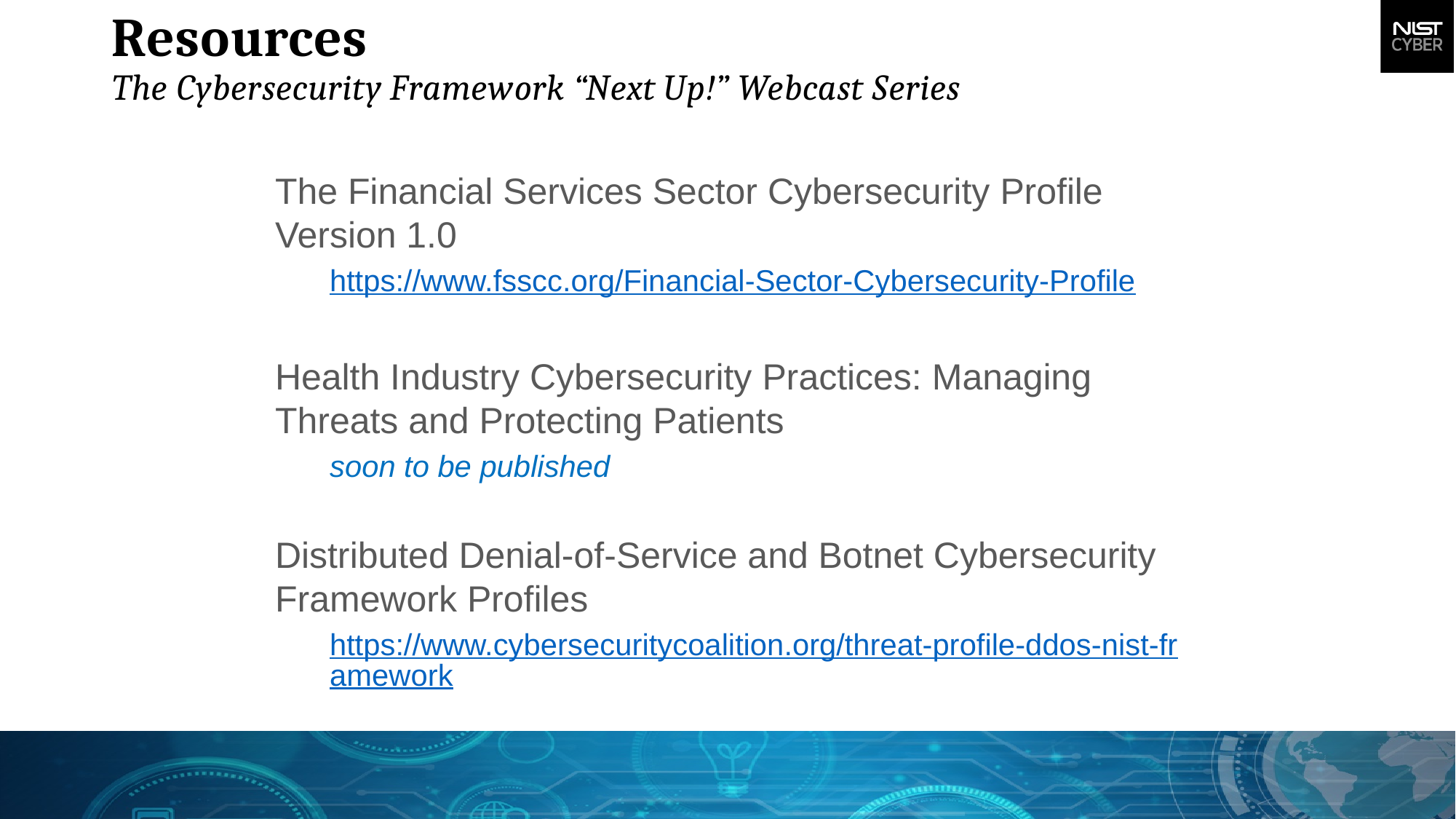

Resources
The Cybersecurity Framework “Next Up!” Webcast Series
The Financial Services Sector Cybersecurity Profile Version 1.0
https://www.fsscc.org/Financial-Sector-Cybersecurity-Profile

Health Industry Cybersecurity Practices: Managing Threats and Protecting Patients
soon to be published

Distributed Denial-of-Service and Botnet Cybersecurity Framework Profiles
https://www.cybersecuritycoalition.org/threat-profile-ddos-nist-framework